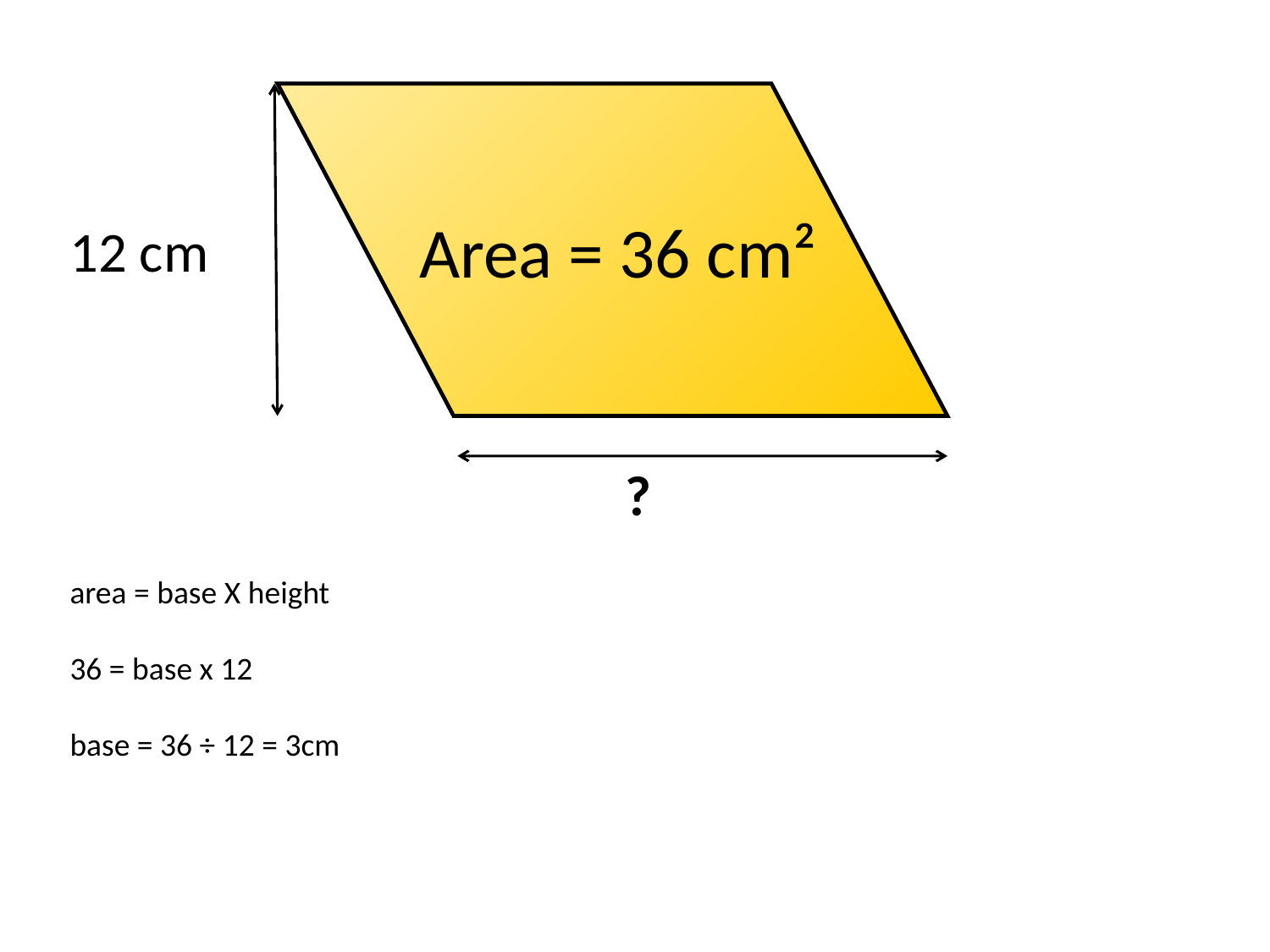

Area = 36 cm²
12 cm
?

area = base X height

36 = base x 12

base = 36 ÷ 12 = 3cm